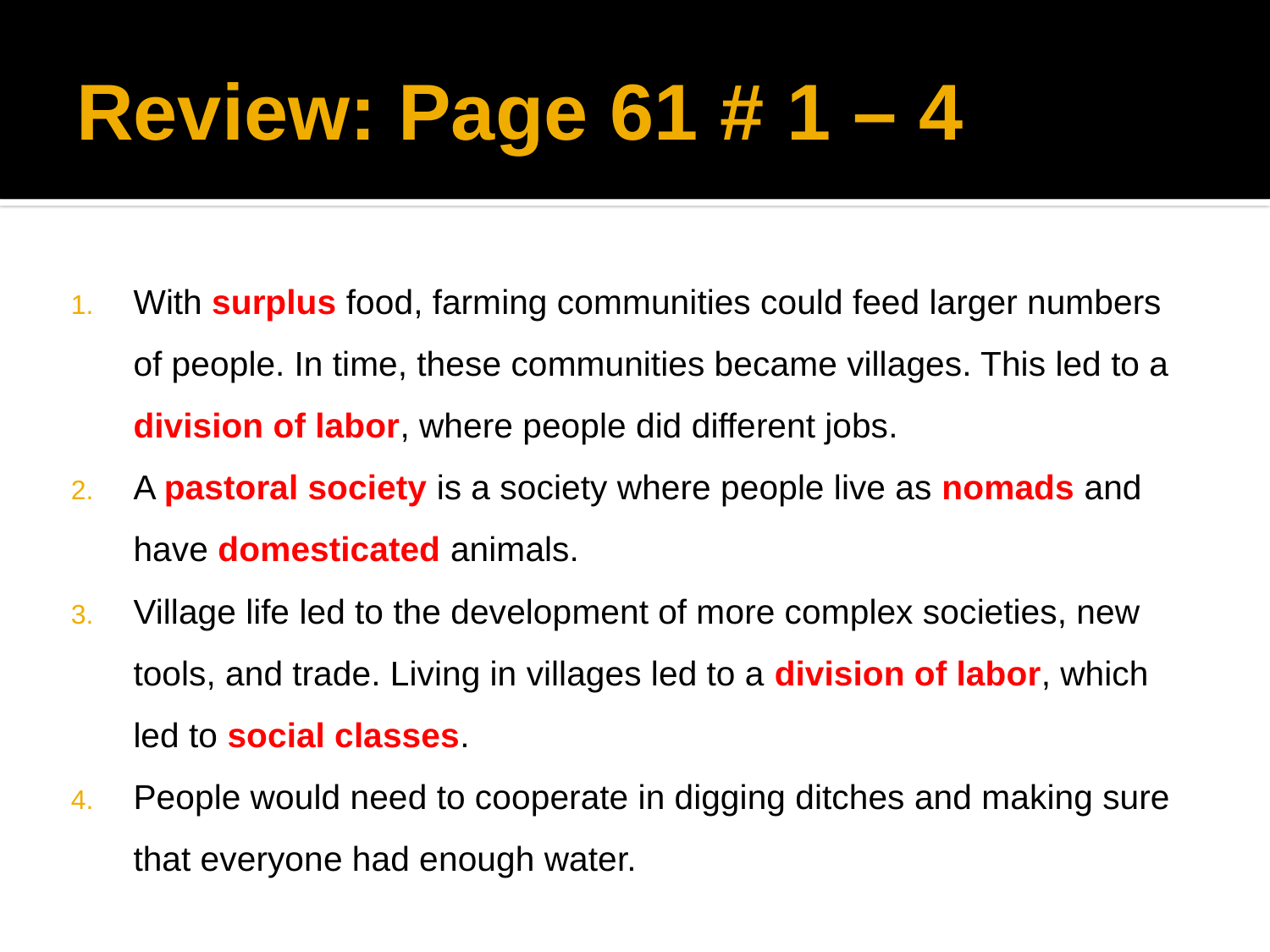

# Review: Page 61 # 1 – 4
With surplus food, farming communities could feed larger numbers of people. In time, these communities became villages. This led to a division of labor, where people did different jobs.
A pastoral society is a society where people live as nomads and have domesticated animals.
Village life led to the development of more complex societies, new tools, and trade. Living in villages led to a division of labor, which led to social classes.
People would need to cooperate in digging ditches and making sure that everyone had enough water.